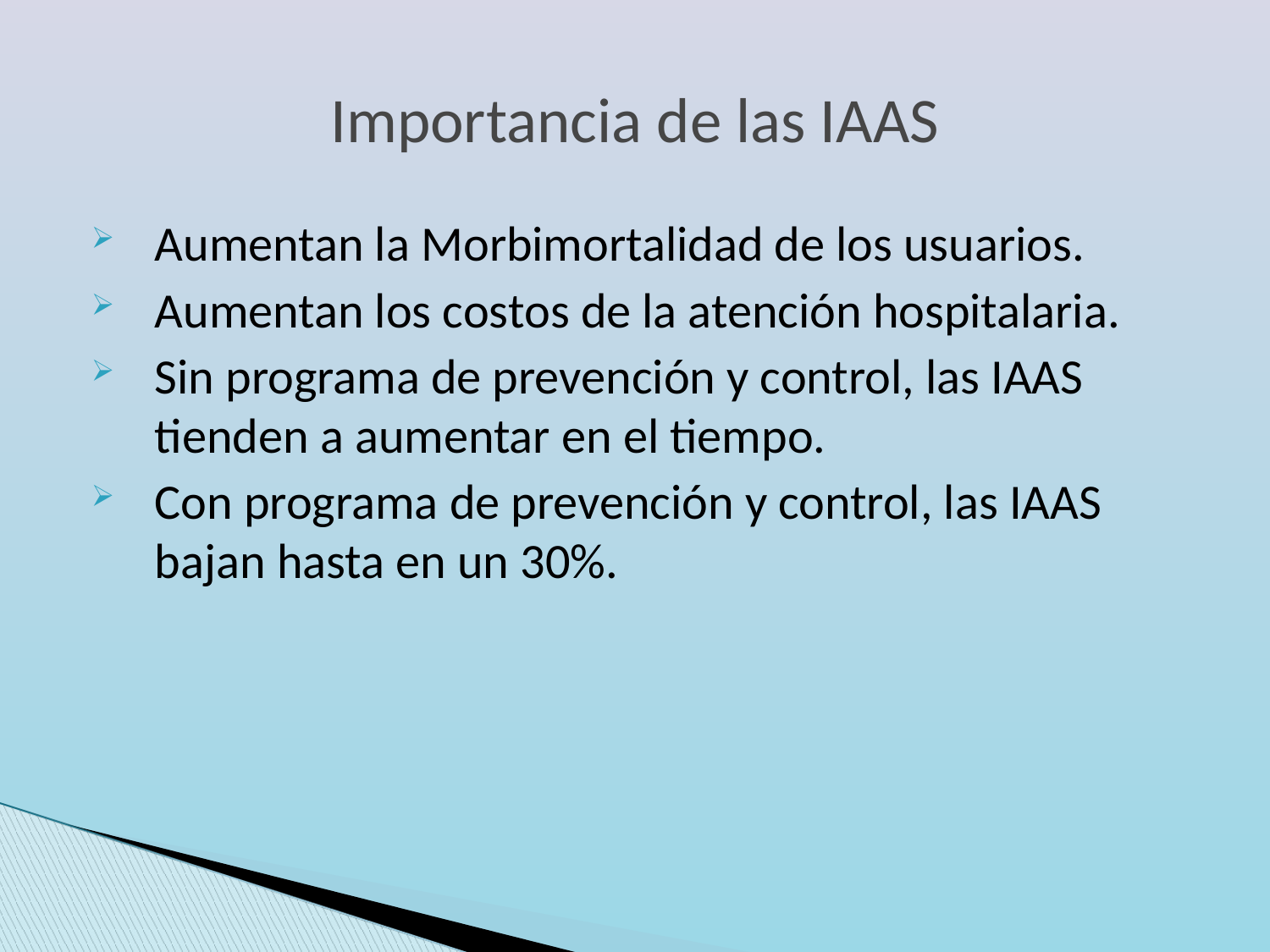

Importancia de las IAAS
Aumentan la Morbimortalidad de los usuarios.
Aumentan los costos de la atención hospitalaria.
Sin programa de prevención y control, las IAAS tienden a aumentar en el tiempo.
Con programa de prevención y control, las IAAS bajan hasta en un 30%.